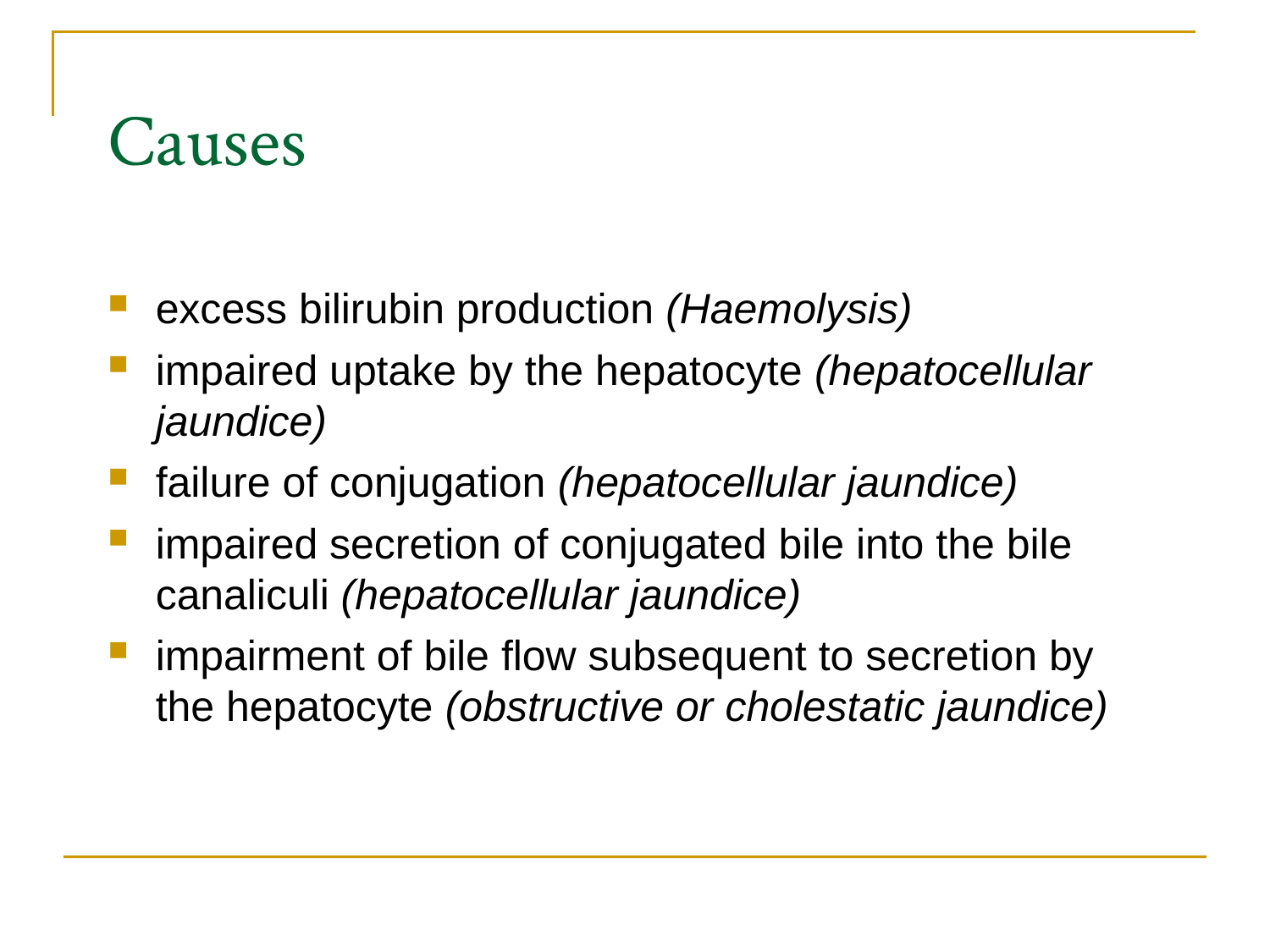

# Causes
excess bilirubin production (Haemolysis)
impaired uptake by the hepatocyte (hepatocellular jaundice)
failure of conjugation (hepatocellular jaundice)
impaired secretion of conjugated bile into the bile canaliculi (hepatocellular jaundice)
impairment of bile flow subsequent to secretion by the hepatocyte (obstructive or cholestatic jaundice)